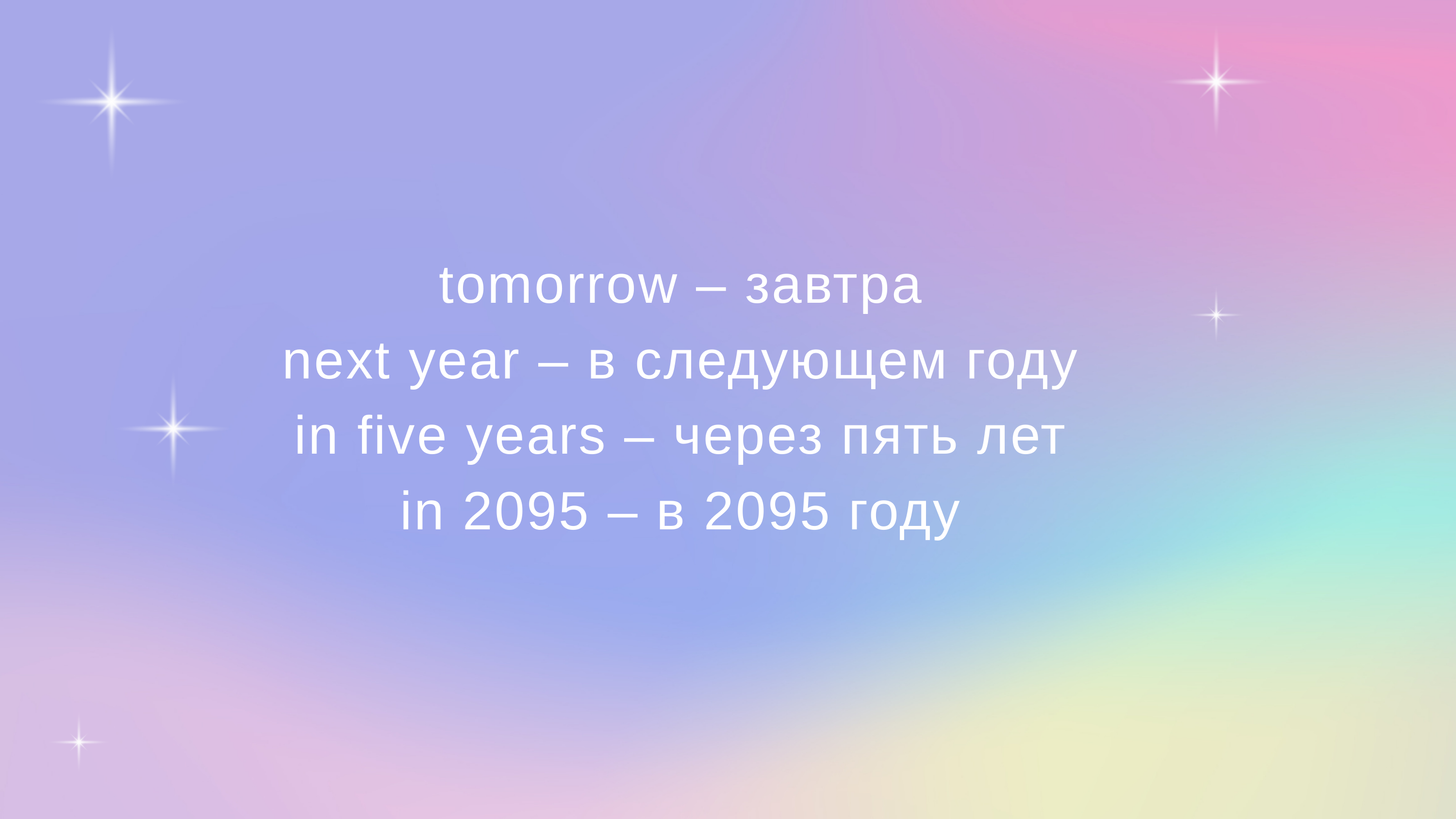

tomorrow – завтра
next year – в следующем году
in five years – через пять лет
in 2095 – в 2095 году